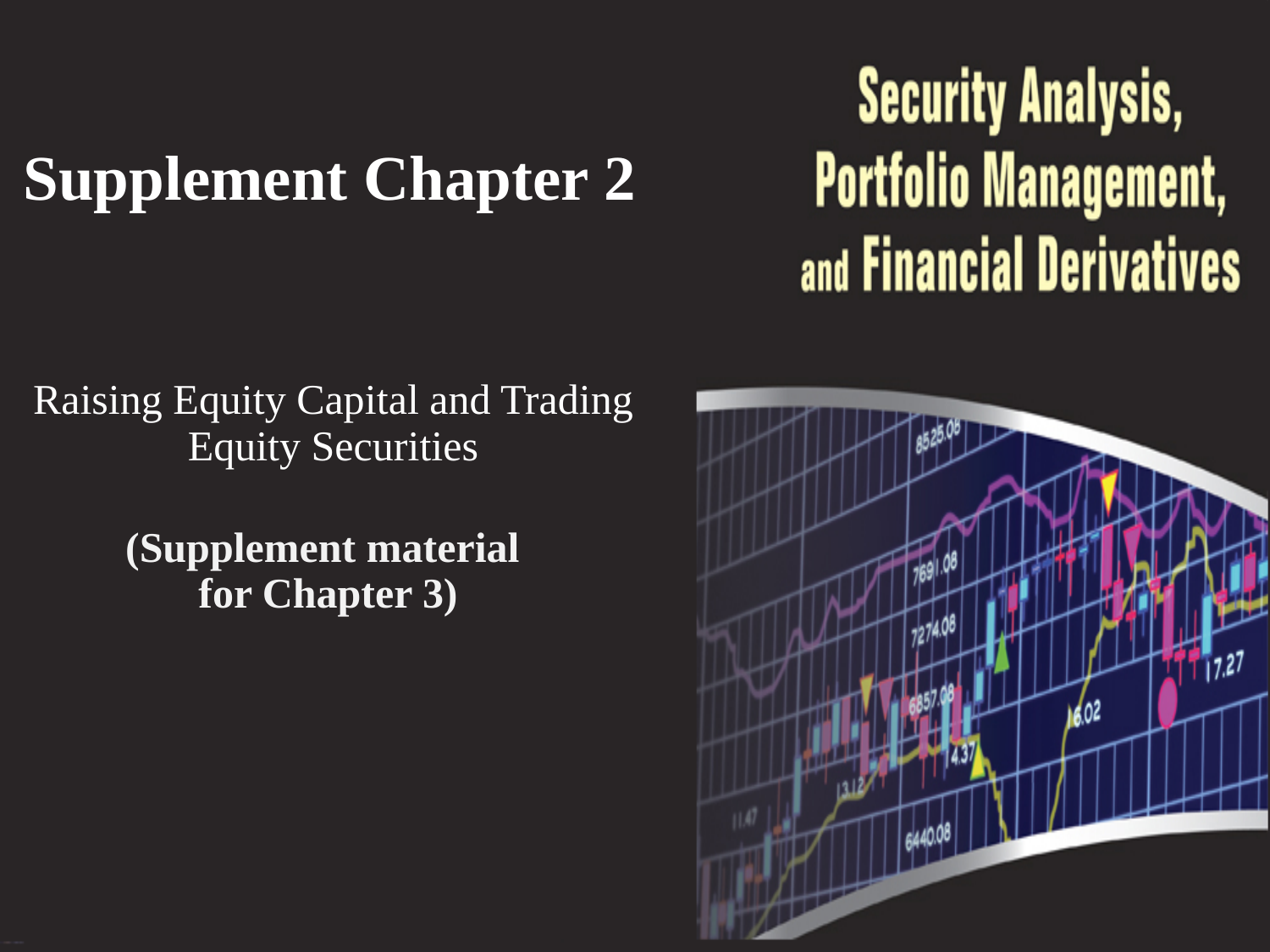

# Supplement Chapter 2
Raising Equity Capital and Trading Equity Securities
(Supplement material
for Chapter 3)